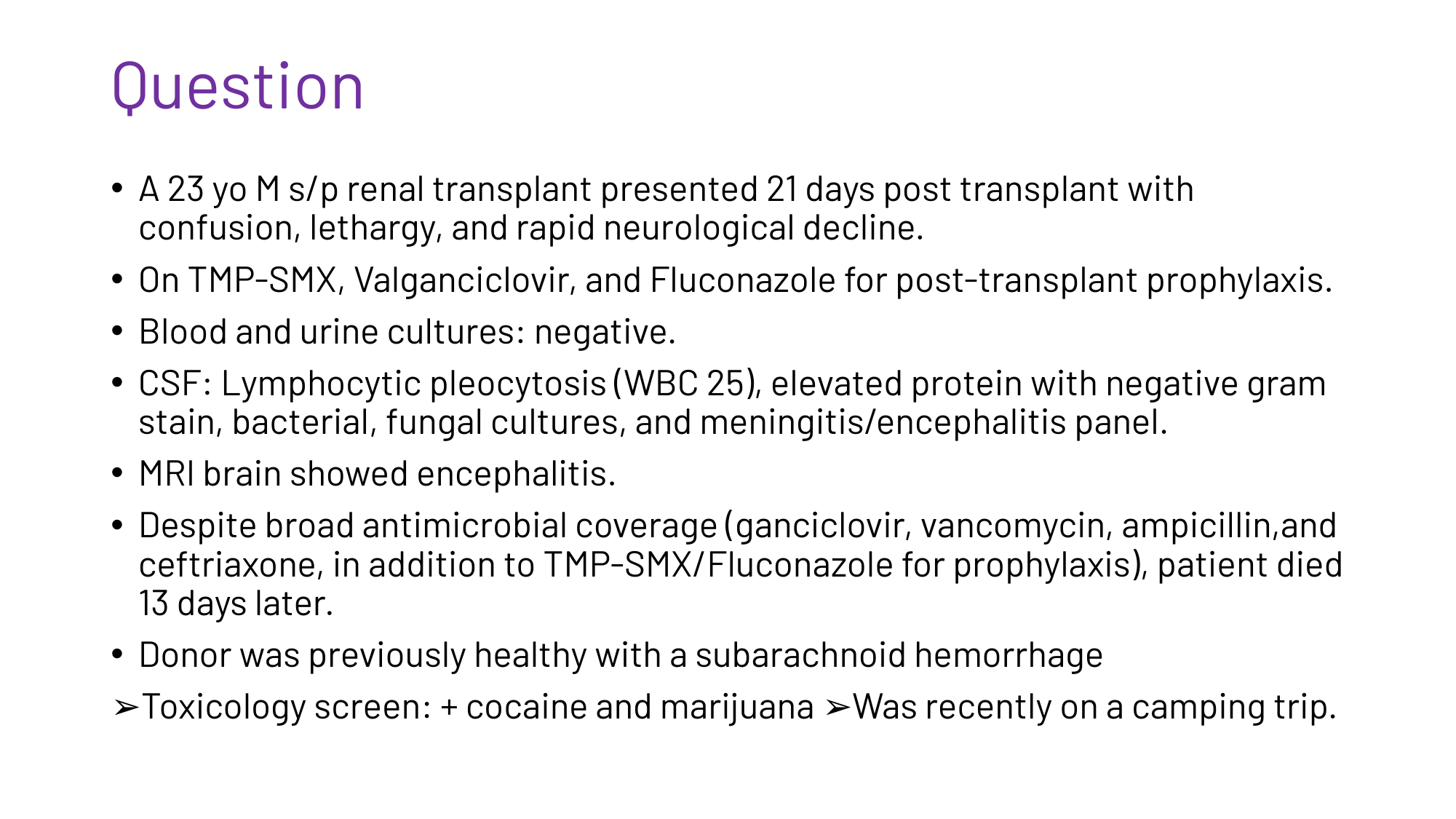

# Question
A 23 yo M s/p renal transplant presented 21 days post transplant with confusion, lethargy, and rapid neurological decline.
On TMP-SMX, Valganciclovir, and Fluconazole for post-transplant prophylaxis.
Blood and urine cultures: negative.
CSF: Lymphocytic pleocytosis (WBC 25), elevated protein with negative gram stain, bacterial, fungal cultures, and meningitis/encephalitis panel.
MRI brain showed encephalitis.
Despite broad antimicrobial coverage (ganciclovir, vancomycin, ampicillin,and ceftriaxone, in addition to TMP-SMX/Fluconazole for prophylaxis), patient died 13 days later.
Donor was previously healthy with a subarachnoid hemorrhage
➢Toxicology screen: + cocaine and marijuana ➢Was recently on a camping trip.